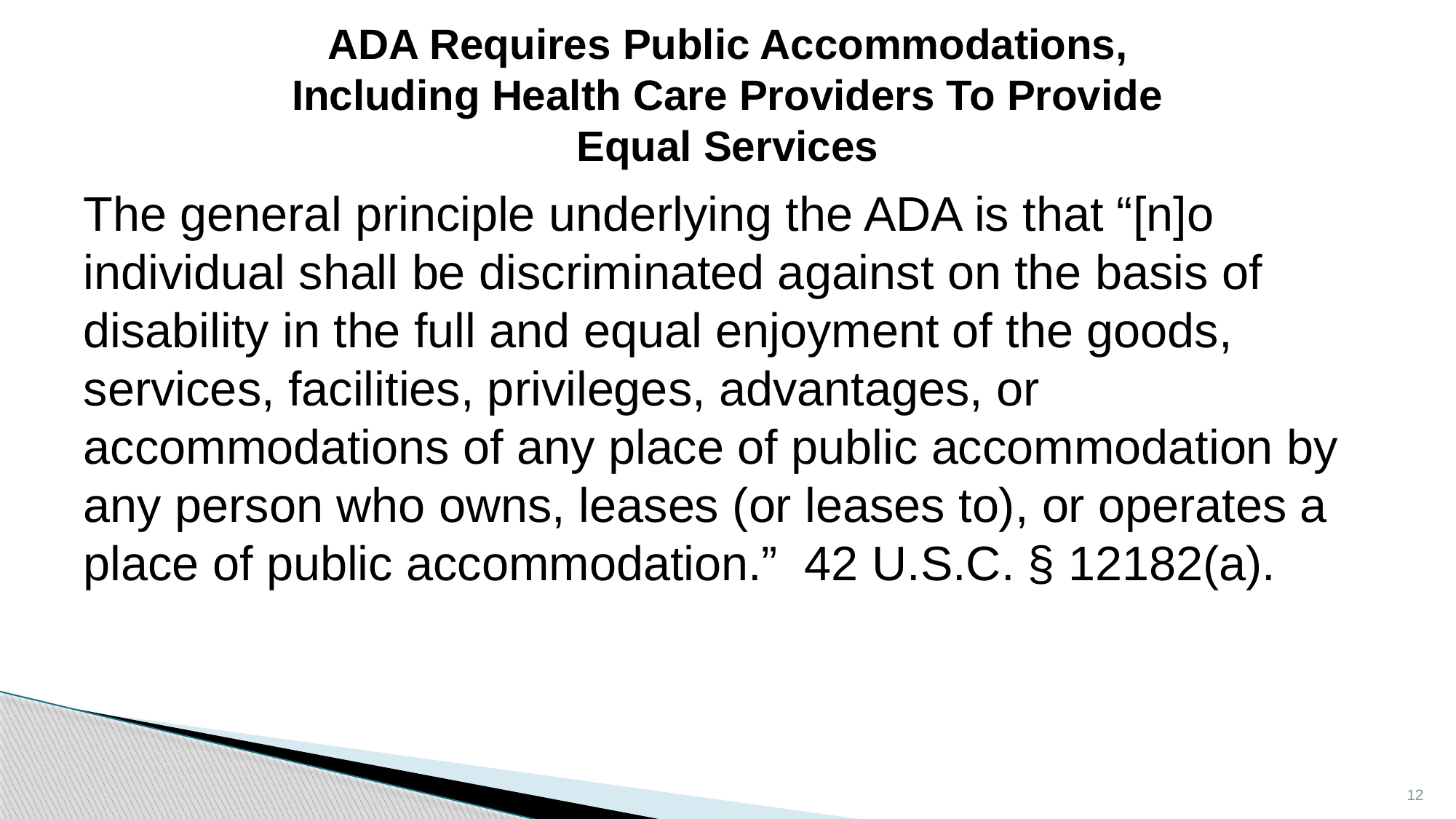

# ADA Requires Public Accommodations, Including Health Care Providers To Provide Equal Services
The general principle underlying the ADA is that “[n]o individual shall be discriminated against on the basis of disability in the full and equal enjoyment of the goods, services, facilities, privileges, advantages, or accommodations of any place of public accommodation by any person who owns, leases (or leases to), or operates a place of public accommodation.”  42 U.S.C. § 12182(a).
12